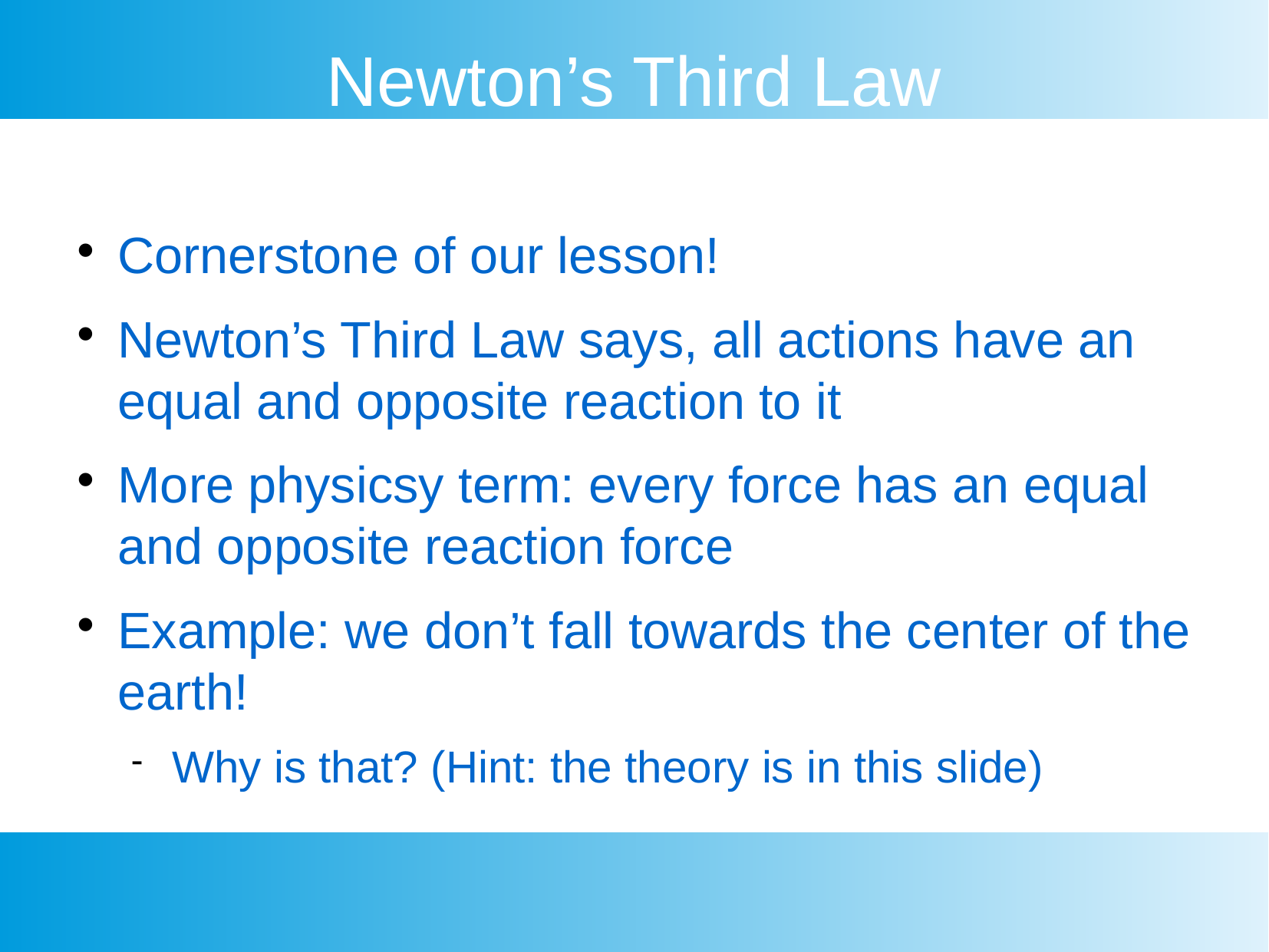

Newton’s Third Law
Cornerstone of our lesson!
Newton’s Third Law says, all actions have an equal and opposite reaction to it
More physicsy term: every force has an equal and opposite reaction force
Example: we don’t fall towards the center of the earth!
Why is that? (Hint: the theory is in this slide)